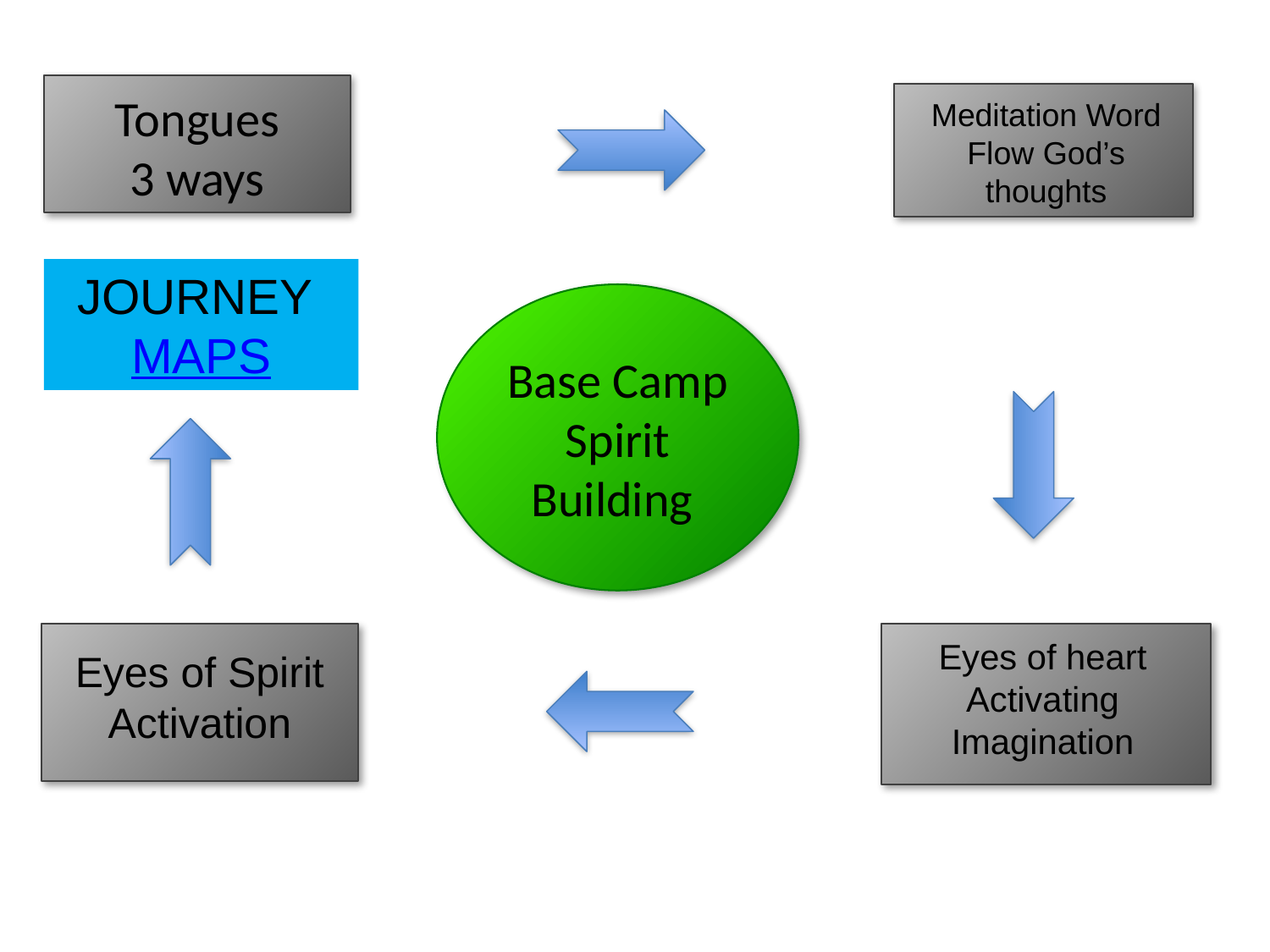

Tongues
3 ways

Meditation Word
Flow God’s thoughts

JOURNEY MAPS
Base Camp
Spirit Building

Eyes of Spirit Activation

Eyes of heart Activating Imagination